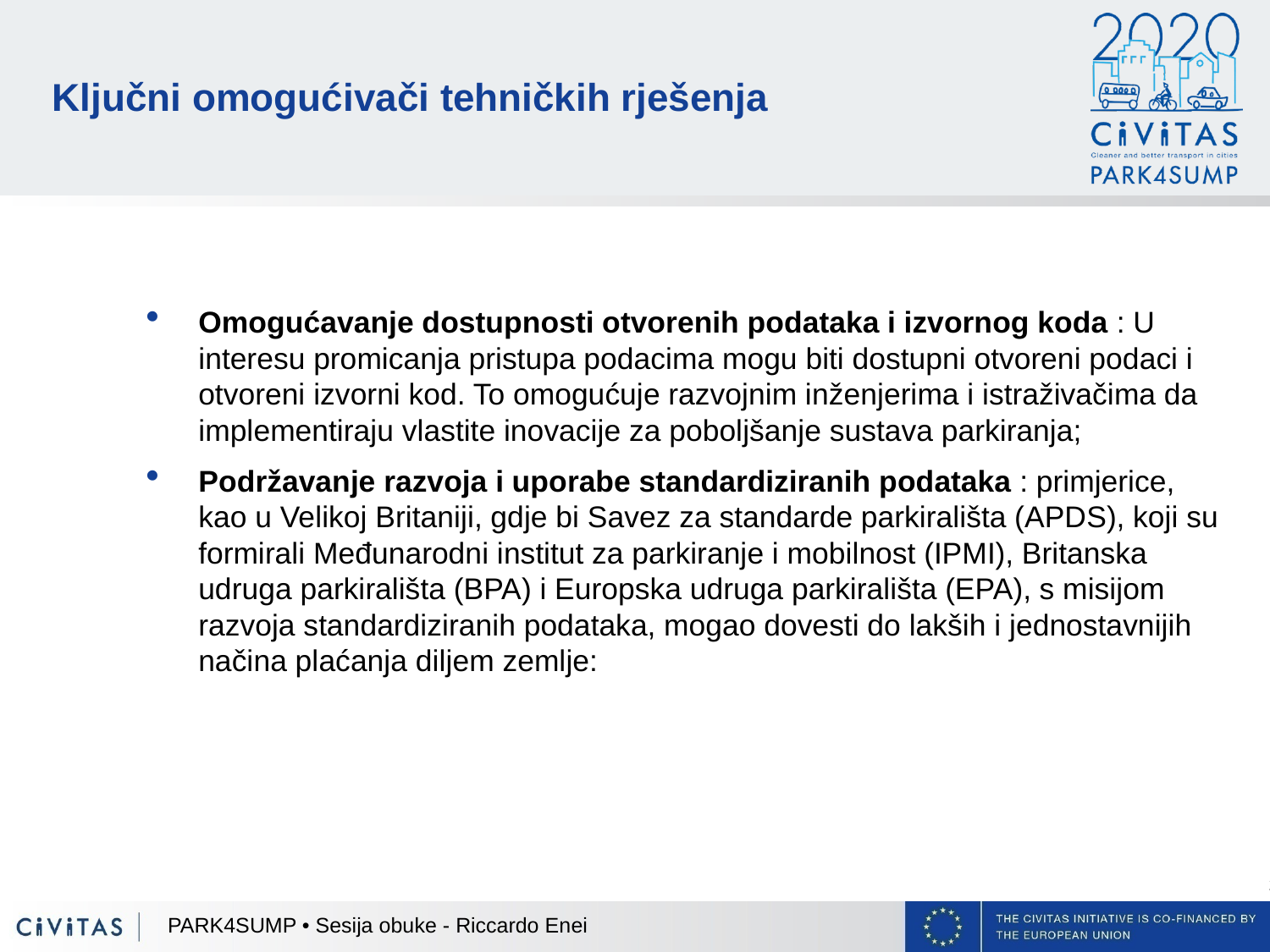

# Ključni omogućivači tehničkih rješenja

Omogućavanje dostupnosti otvorenih podataka i izvornog koda : U interesu promicanja pristupa podacima mogu biti dostupni otvoreni podaci i otvoreni izvorni kod. To omogućuje razvojnim inženjerima i istraživačima da implementiraju vlastite inovacije za poboljšanje sustava parkiranja;
Podržavanje razvoja i uporabe standardiziranih podataka : primjerice, kao u Velikoj Britaniji, gdje bi Savez za standarde parkirališta (APDS), koji su formirali Međunarodni institut za parkiranje i mobilnost (IPMI), Britanska udruga parkirališta (BPA) i Europska udruga parkirališta (EPA), s misijom razvoja standardiziranih podataka, mogao dovesti do lakših i jednostavnijih načina plaćanja diljem zemlje:

PARK4SUMP • Sesija obuke - Riccardo Enei